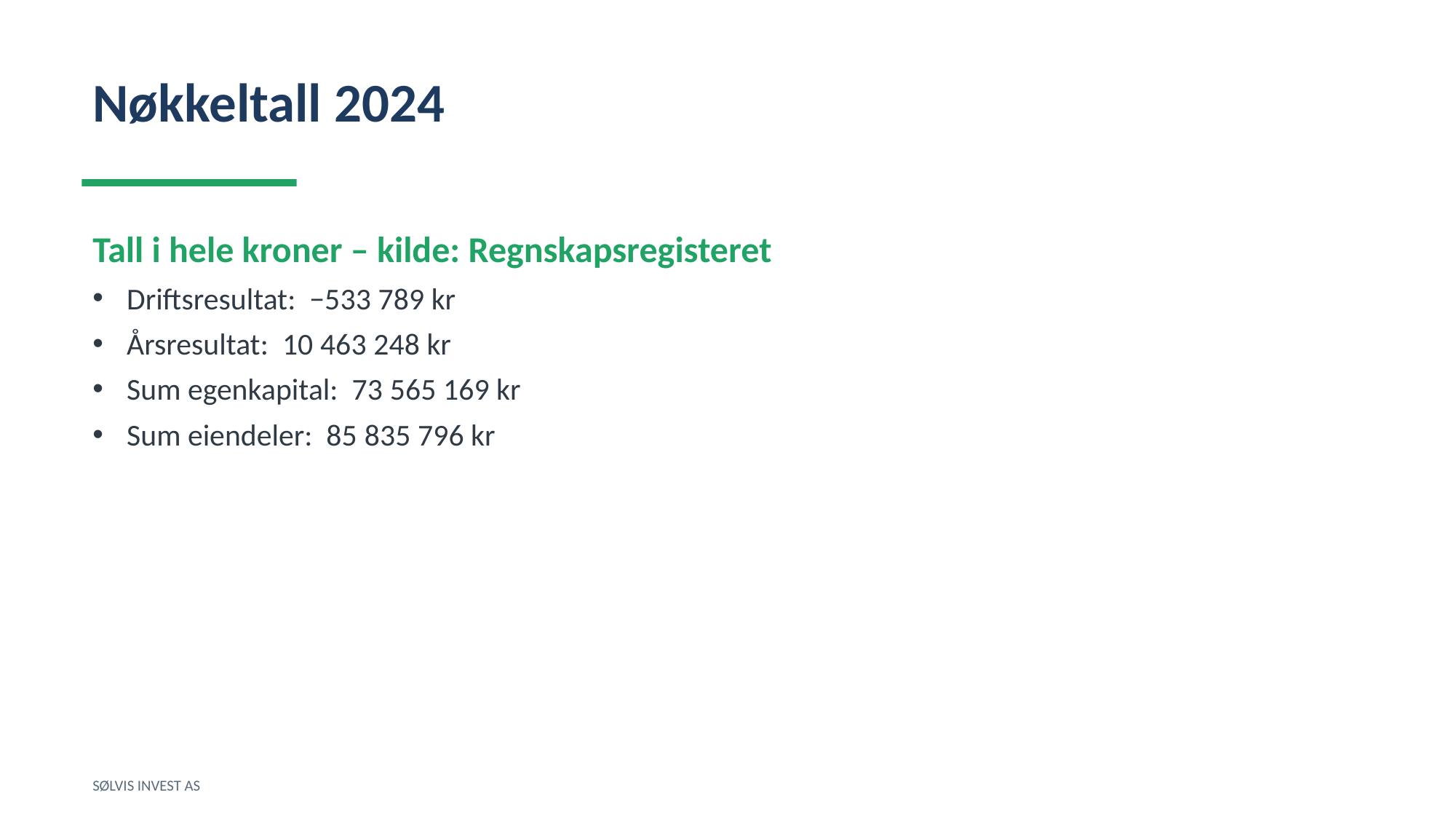

Nøkkeltall 2024

Tall i hele kroner – kilde: Regnskapsregisteret
Driftsresultat:  −533 789 kr
Årsresultat:  10 463 248 kr
Sum egenkapital:  73 565 169 kr
Sum eiendeler:  85 835 796 kr
SØLVIS INVEST AS